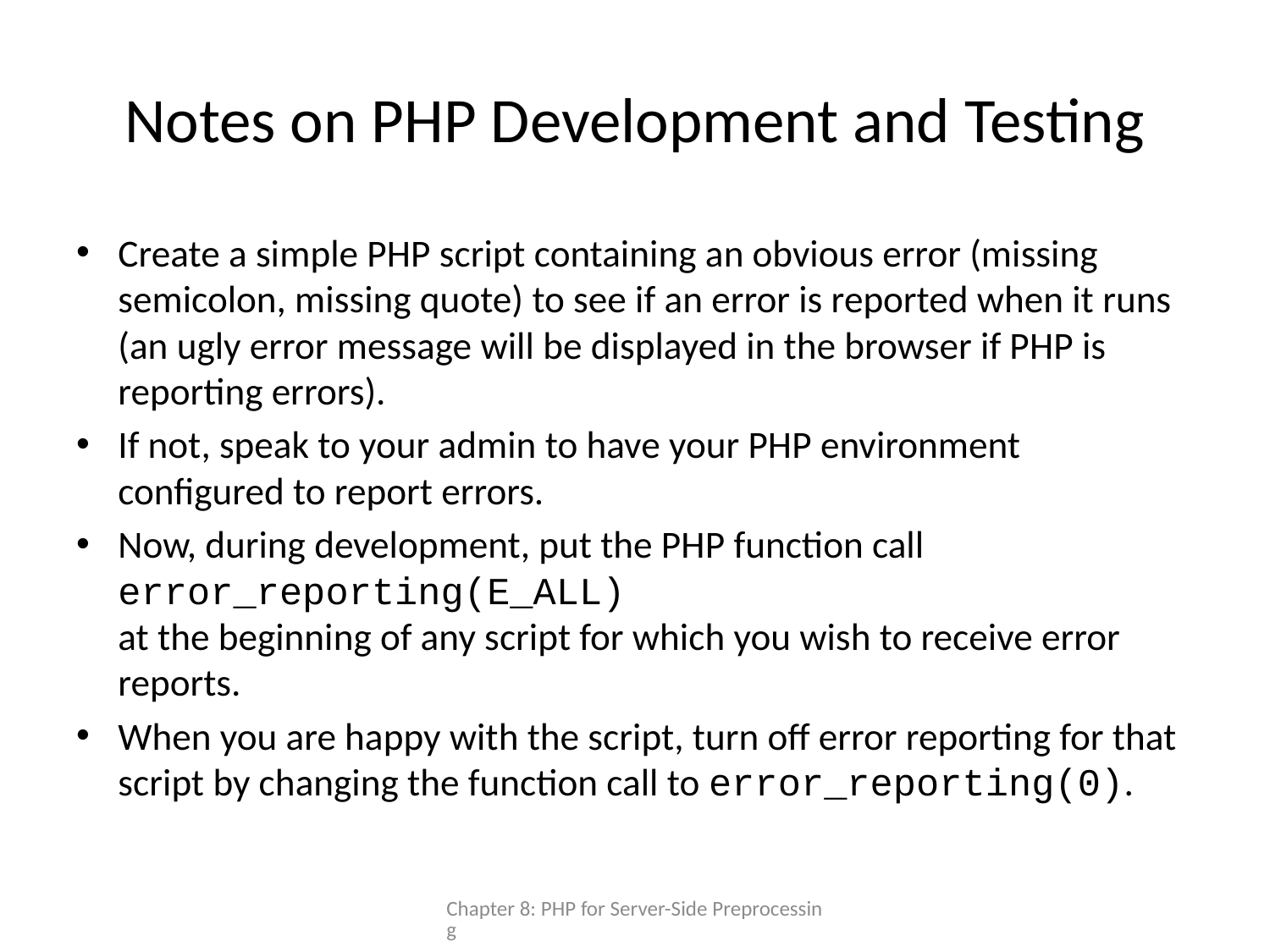

# Notes on PHP Development and Testing
Create a simple PHP script containing an obvious error (missing semicolon, missing quote) to see if an error is reported when it runs (an ugly error message will be displayed in the browser if PHP is reporting errors).
If not, speak to your admin to have your PHP environment configured to report errors.
Now, during development, put the PHP function call error_reporting(E_ALL)
at the beginning of any script for which you wish to receive error reports.
When you are happy with the script, turn off error reporting for that script by changing the function call to error_reporting(0).
Chapter 8: PHP for Server-Side Preprocessing